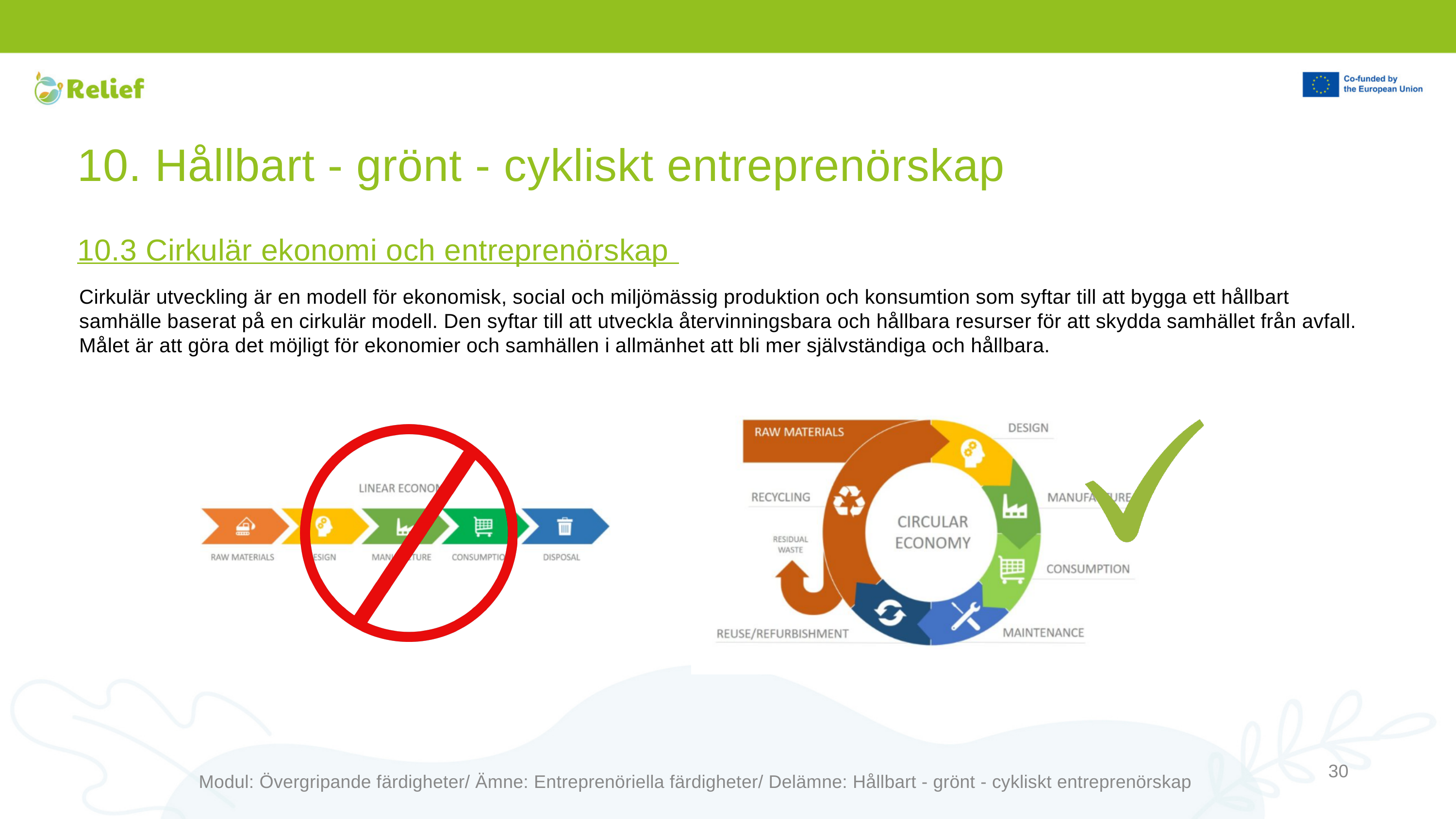

10. Hållbart - grönt - cykliskt entreprenörskap
10.3 Cirkulär ekonomi och entreprenörskap

Cirkulär utveckling är en modell för ekonomisk, social och miljömässig produktion och konsumtion som syftar till att bygga ett hållbart samhälle baserat på en cirkulär modell. Den syftar till att utveckla återvinningsbara och hållbara resurser för att skydda samhället från avfall. Målet är att göra det möjligt för ekonomier och samhällen i allmänhet att bli mer självständiga och hållbara.

30

Modul: Övergripande färdigheter/ Ämne: Entreprenöriella färdigheter/ Delämne: Hållbart - grönt - cykliskt entreprenörskap